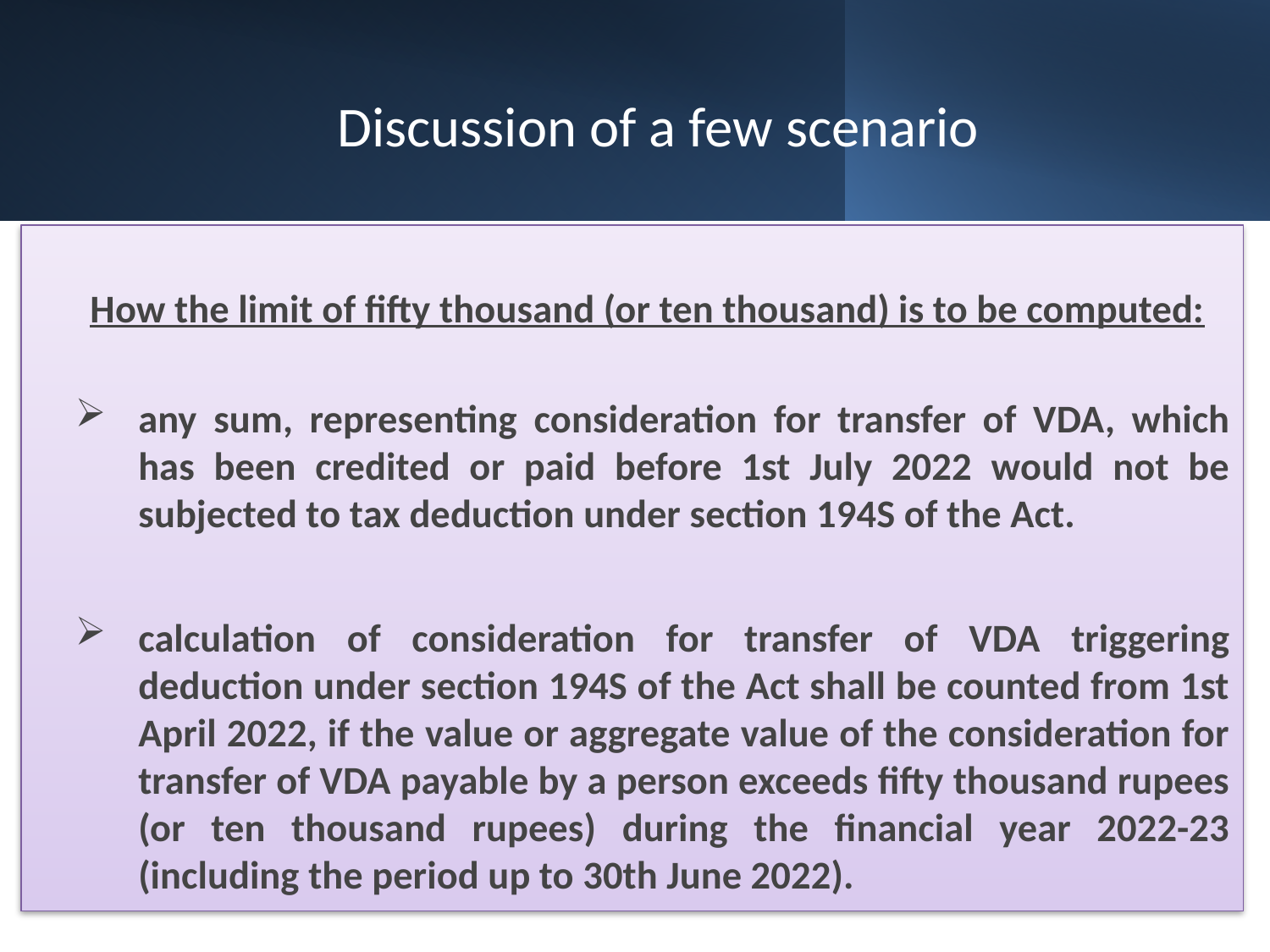

# Discussion of a few scenario

How the limit of fifty thousand (or ten thousand) is to be computed:

any sum, representing consideration for transfer of VDA, which has been credited or paid before 1st July 2022 would not be subjected to tax deduction under section 194S of the Act.

calculation of consideration for transfer of VDA triggering deduction under section 194S of the Act shall be counted from 1st April 2022, if the value or aggregate value of the consideration for transfer of VDA payable by a person exceeds fifty thousand rupees (or ten thousand rupees) during the financial year 2022-23 (including the period up to 30th June 2022).